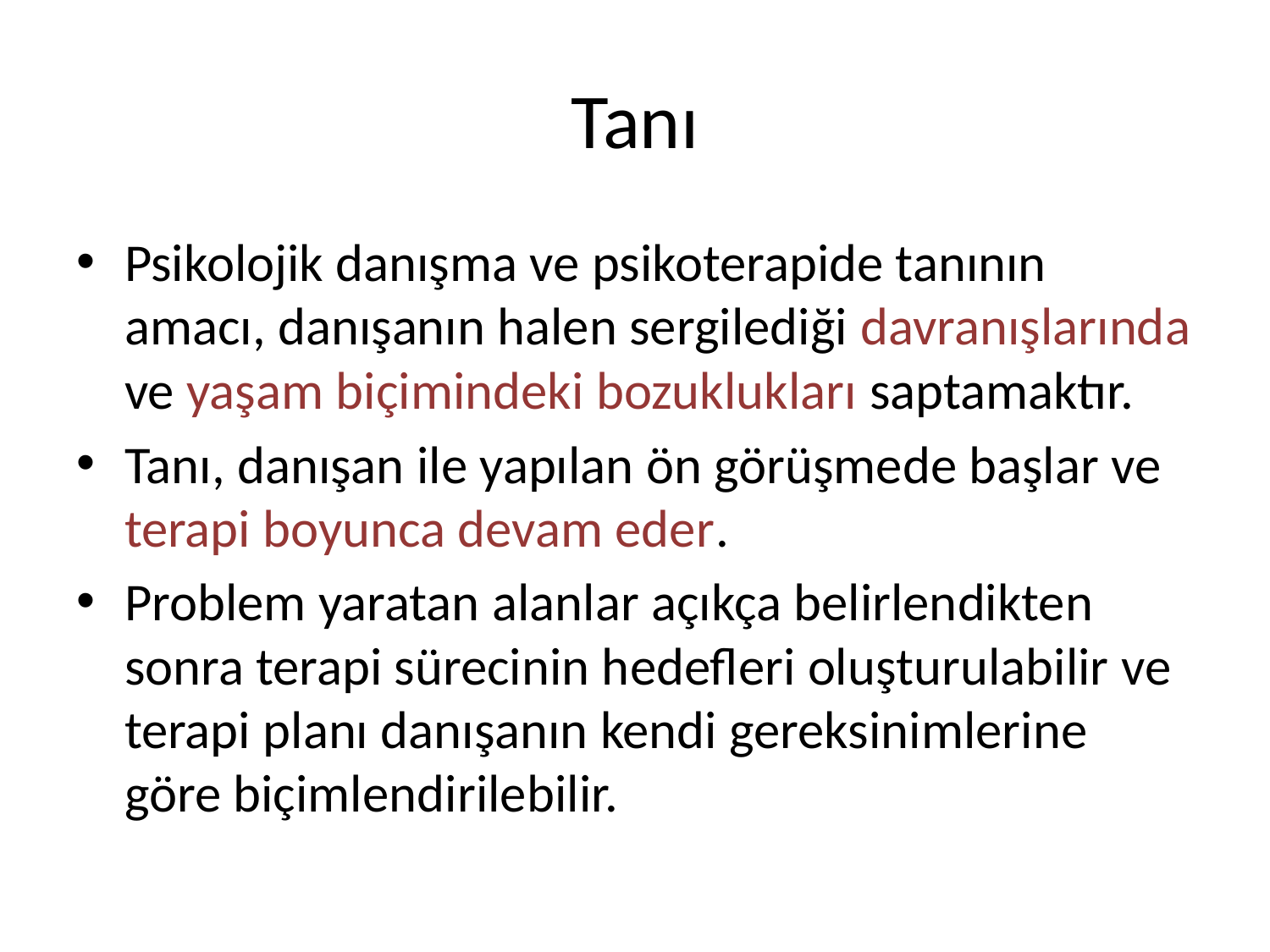

# Tanı
Psikolojik danışma ve psikoterapide tanının amacı, danışanın halen sergilediği davranışlarında ve yaşam biçimindeki bozuklukları saptamaktır.
Tanı, danışan ile yapılan ön görüşmede başlar ve terapi boyunca devam eder.
Problem yaratan alanlar açıkça belirlendikten sonra terapi sürecinin hedefleri oluşturulabilir ve terapi planı danışanın kendi gereksinimlerine göre biçimlendirilebilir.